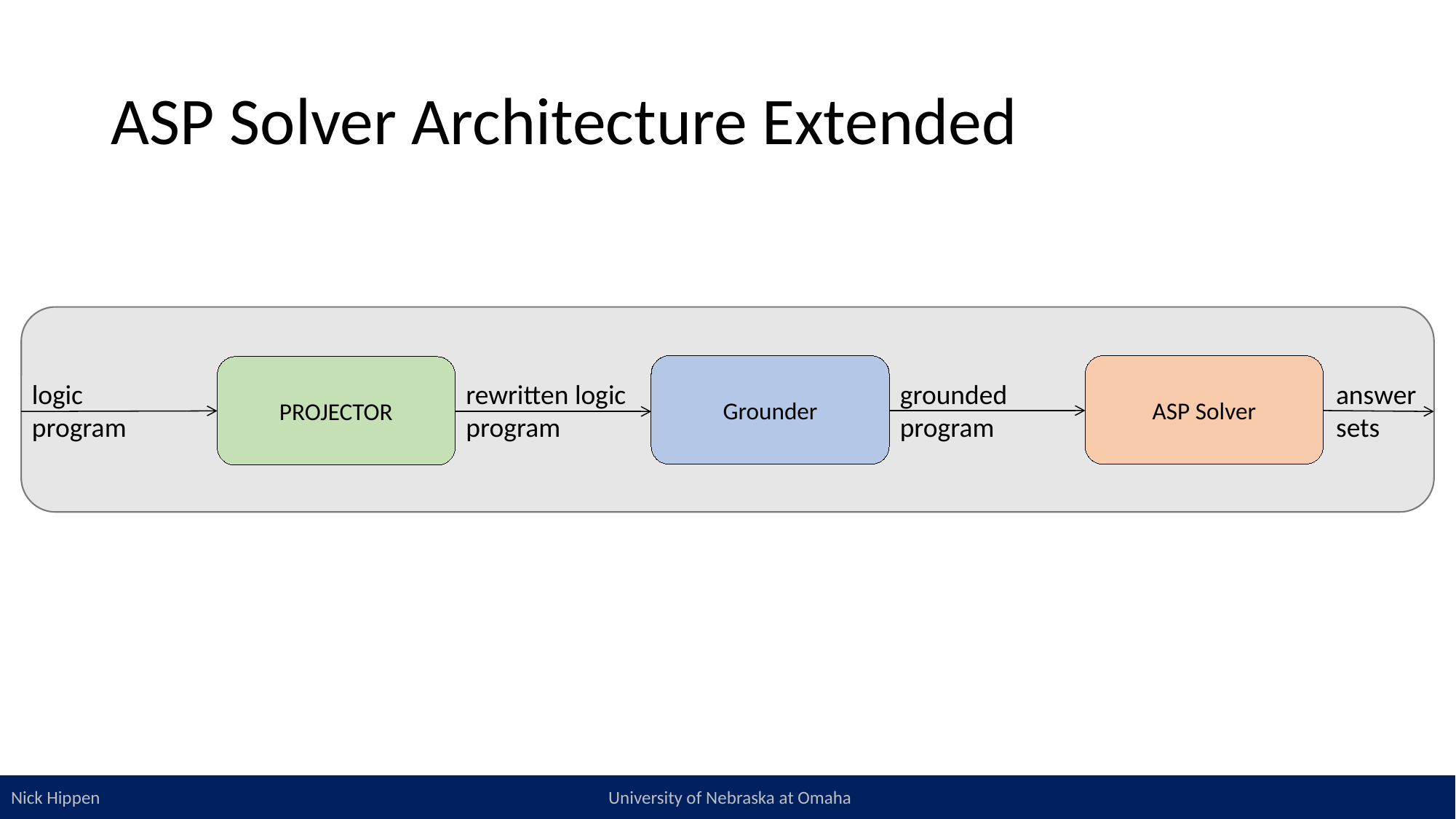

# ASP Solver Architecture Extended

Grounder

ASP Solver

PROJECTOR

grounded
program
answer
sets
logic
program
rewritten logic
program
7
Nick Hippen                                                                                                                          University of Nebraska at Omaha